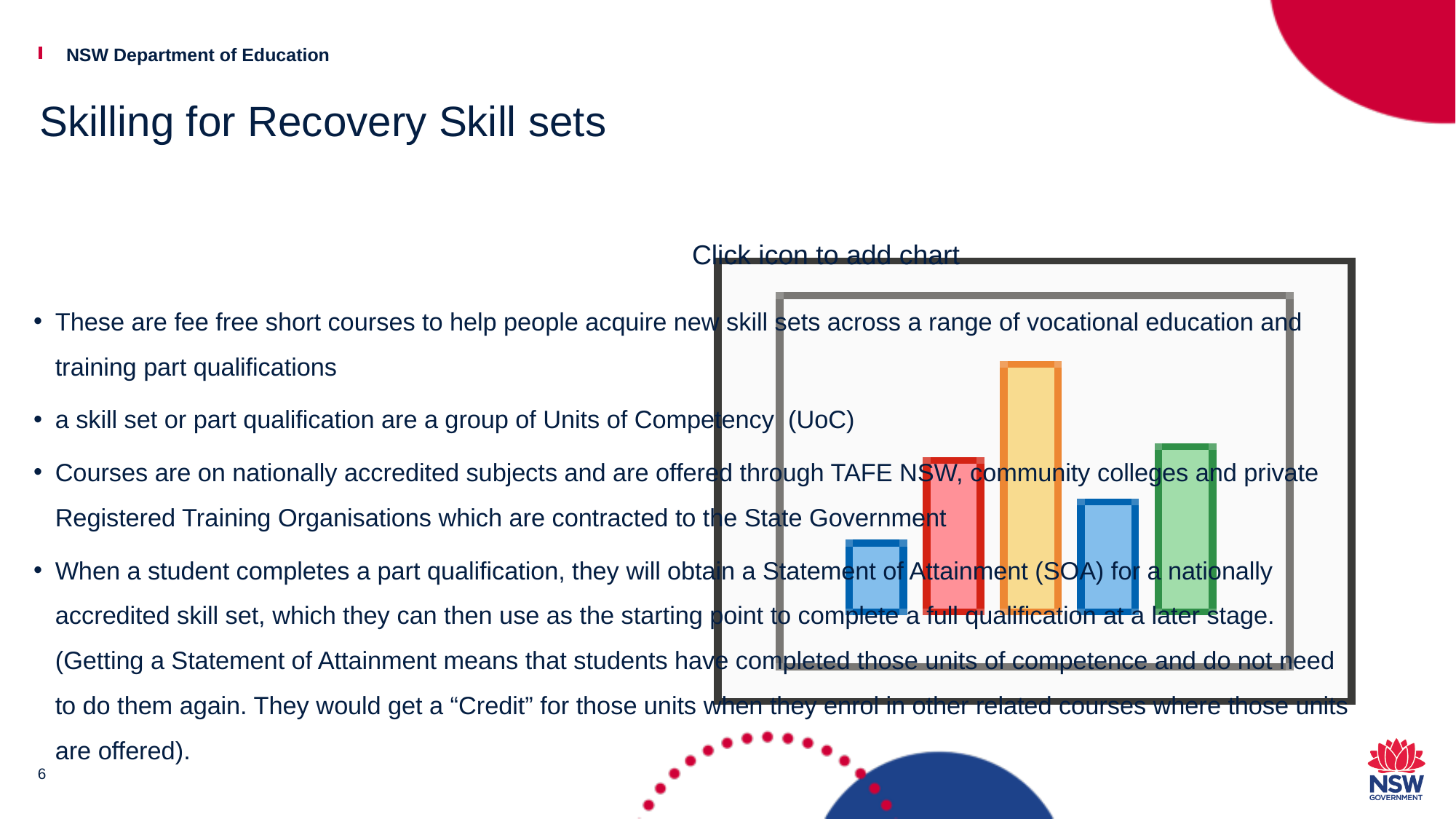

# Skilling for Recovery Skill sets

These are fee free short courses to help people acquire new skill sets across a range of vocational education and training part qualifications
a skill set or part qualification are a group of Units of Competency  (UoC)
Courses are on nationally accredited subjects and are offered through TAFE NSW, community colleges and private Registered Training Organisations which are contracted to the State Government
When a student completes a part qualification, they will obtain a Statement of Attainment (SOA) for a nationally accredited skill set, which they can then use as the starting point to complete a full qualification at a later stage. (Getting a Statement of Attainment means that students have completed those units of competence and do not need to do them again. They would get a “Credit” for those units when they enrol in other related courses where those units are offered).

6